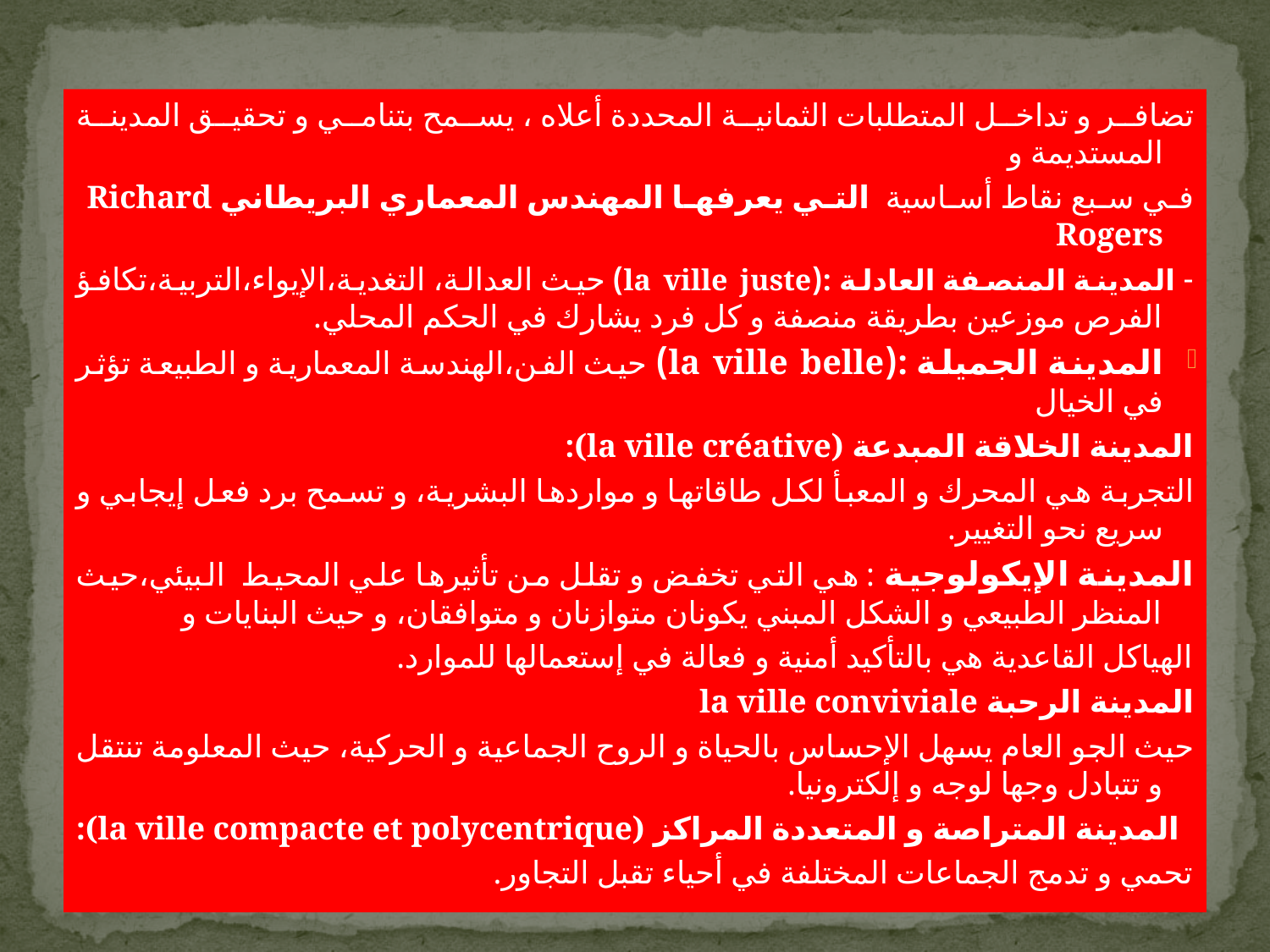

تضافر و تداخل المتطلبات الثمانية المحددة أعلاه ، يسمح بتنامي و تحقيق المدينة المستديمة و
في سبع نقاط أساسية  التي يعرفها المهندس المعماري البريطاني Richard Rogers
- المدينة المنصفة العادلة :(la ville juste) حيث العدالة، التغدية،الإيواء،التربية،تكافؤ الفرص موزعين بطريقة منصفة و كل فرد يشارك في الحكم المحلي.
المدينة الجميلة :(la ville belle) حيث الفن،الهندسة المعمارية و الطبيعة تؤثر في الخيال
:(la ville créative) المدينة الخلاقة المبدعة
التجربة هي المحرك و المعبأ لكل طاقاتها و مواردها البشرية، و تسمح برد فعل إيجابي و سريع نحو التغيير.
المدينة الإيكولوجية : هي التي تخفض و تقلل من تأثيرها علي المحيط  البيئي،حيث المنظر الطبيعي و الشكل المبني يكونان متوازنان و متوافقان، و حيث البنايات و
الهياكل القاعدية هي بالتأكيد أمنية و فعالة في إستعمالها للموارد.
la ville conviviale المدينة الرحبة
حيث الجو العام يسهل الإحساس بالحياة و الروح الجماعية و الحركية، حيث المعلومة تنتقل و تتبادل وجها لوجه و إلكترونيا.
:(la ville compacte et polycentrique) المدينة المتراصة و المتعددة المراكز
تحمي و تدمج الجماعات المختلفة في أحياء تقبل التجاور.